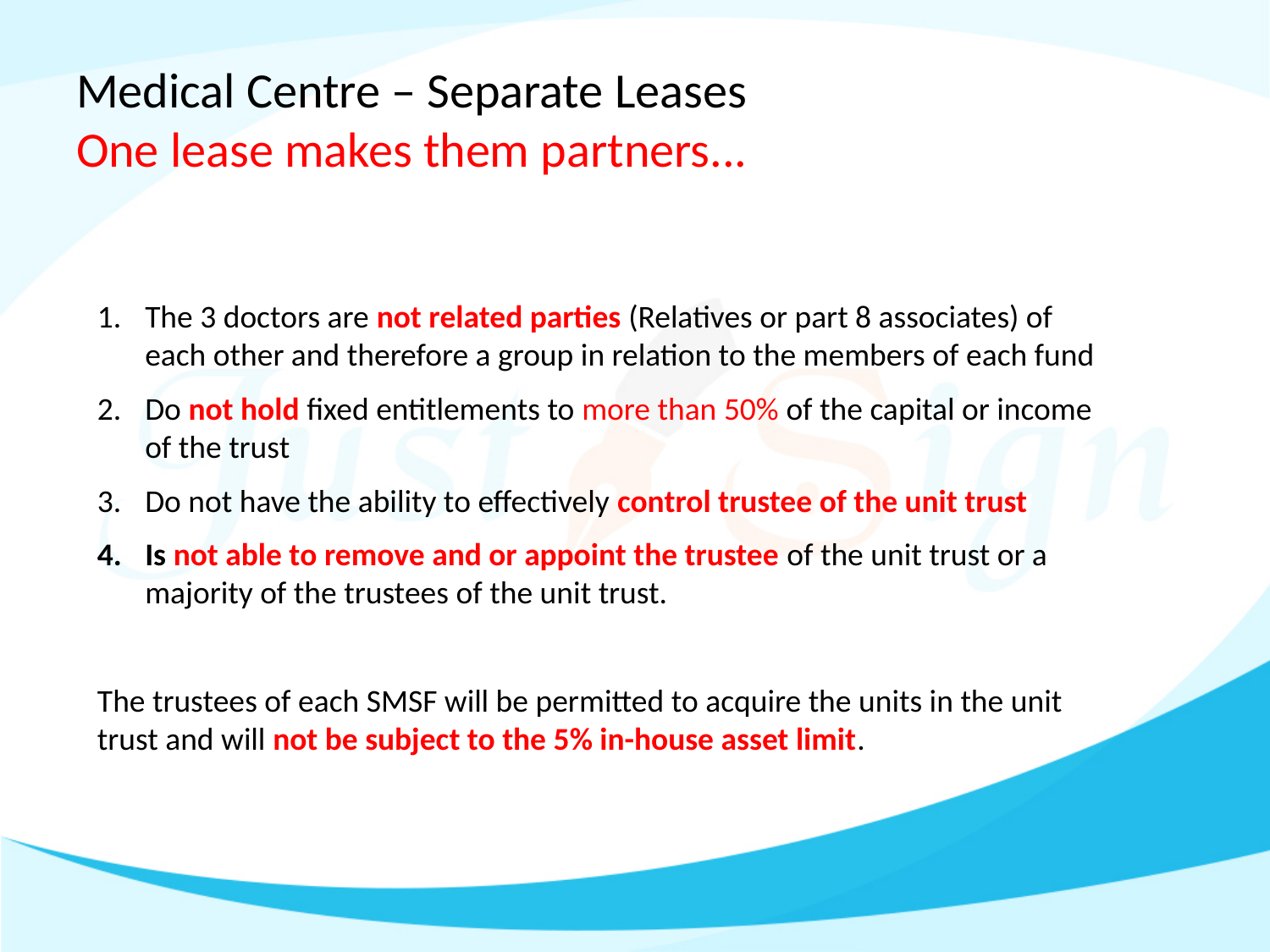

# Medical Centre – Separate Leases One lease makes them partners...

The 3 doctors are not related parties (Relatives or part 8 associates) of each other and therefore a group in relation to the members of each fund
Do not hold fixed entitlements to more than 50% of the capital or income of the trust
Do not have the ability to effectively control trustee of the unit trust
Is not able to remove and or appoint the trustee of the unit trust or a majority of the trustees of the unit trust.

The trustees of each SMSF will be permitted to acquire the units in the unit trust and will not be subject to the 5% in-house asset limit.